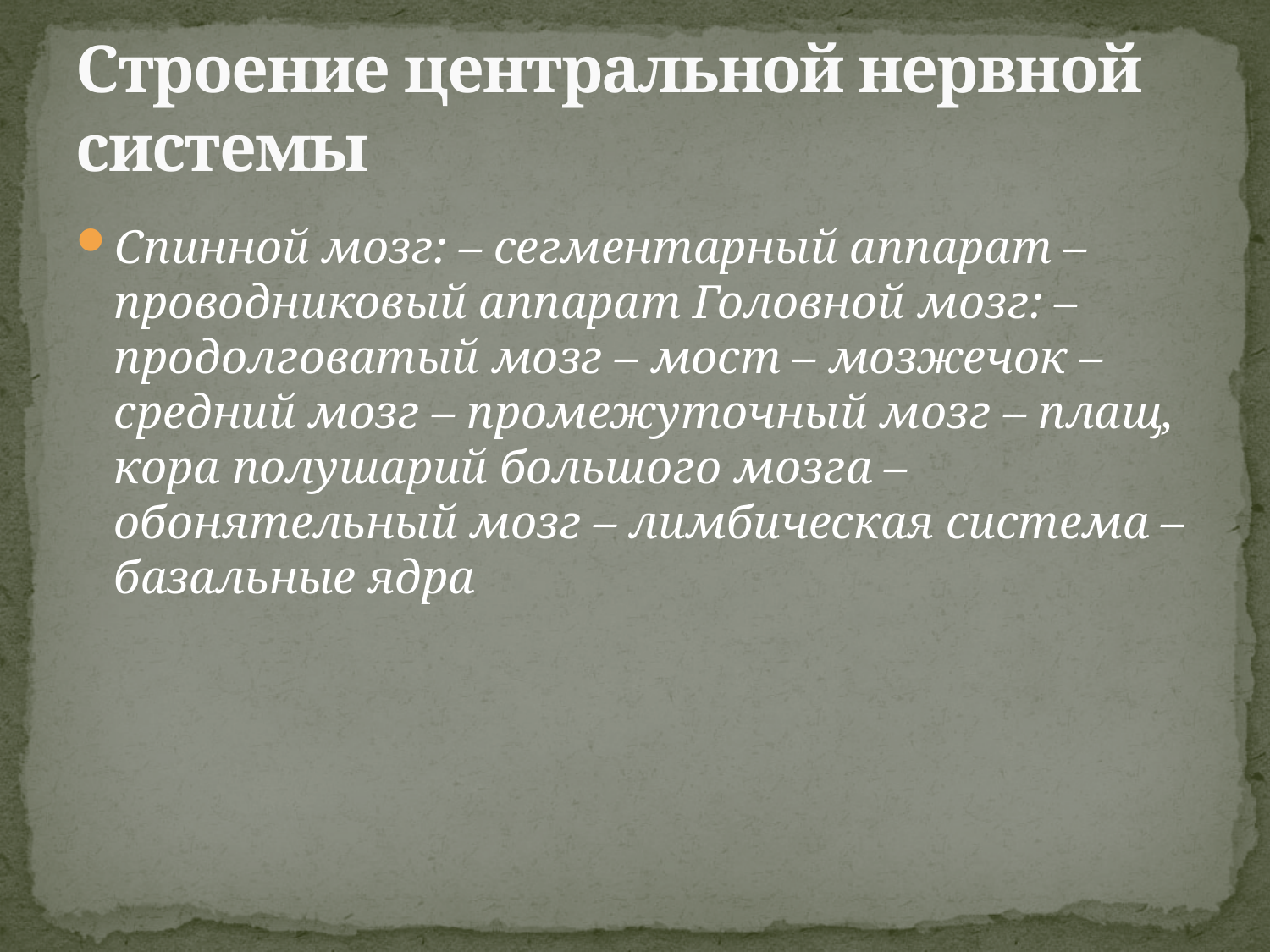

# Строение центральной нервной системы
Спинной мозг: – сегментарный аппарат – проводниковый аппарат Головной мозг: – продолговатый мозг – мост – мозжечок – средний мозг – промежуточный мозг – плащ, кора полушарий большого мозга – обонятельный мозг – лимбическая система – базальные ядра